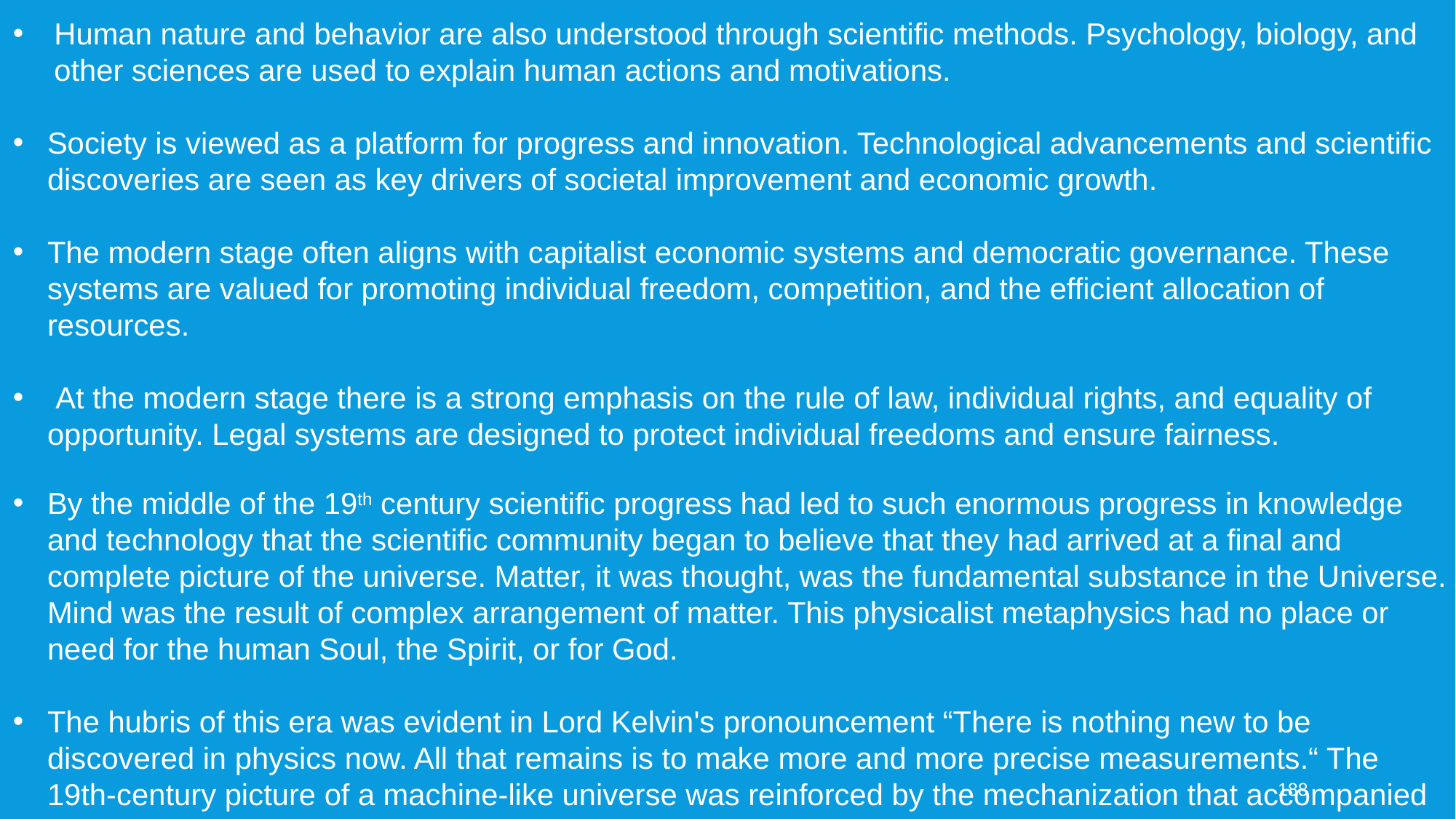

Human nature and behavior are also understood through scientific methods. Psychology, biology, and other sciences are used to explain human actions and motivations.

Society is viewed as a platform for progress and innovation. Technological advancements and scientific discoveries are seen as key drivers of societal improvement and economic growth.

The modern stage often aligns with capitalist economic systems and democratic governance. These systems are valued for promoting individual freedom, competition, and the efficient allocation of resources.

 At the modern stage there is a strong emphasis on the rule of law, individual rights, and equality of opportunity. Legal systems are designed to protect individual freedoms and ensure fairness.

By the middle of the 19th century scientific progress had led to such enormous progress in knowledge and technology that the scientific community began to believe that they had arrived at a final and complete picture of the universe. Matter, it was thought, was the fundamental substance in the Universe. Mind was the result of complex arrangement of matter. This physicalist metaphysics had no place or need for the human Soul, the Spirit, or for God.

The hubris of this era was evident in Lord Kelvin's pronouncement “There is nothing new to be discovered in physics now. All that remains is to make more and more precise measurements.“ The 19th-century picture of a machine-like universe was reinforced by the mechanization that accompanied the Industrial Revolution.

188